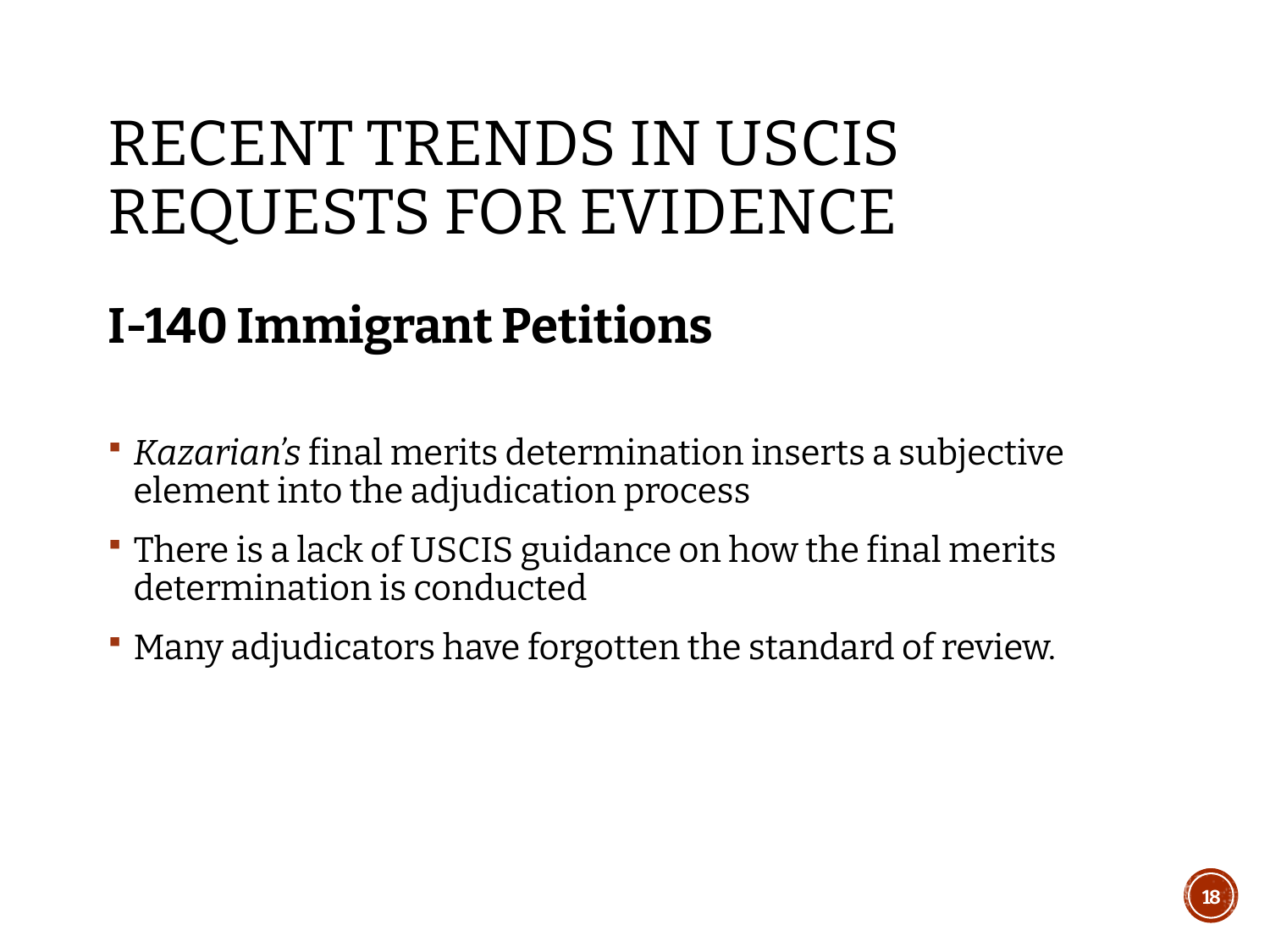

# Recent Trends in USCIS Requests for Evidence
I-140 Immigrant Petitions

Kazarian’s final merits determination inserts a subjective element into the adjudication process
There is a lack of USCIS guidance on how the final merits determination is conducted
Many adjudicators have forgotten the standard of review.
18